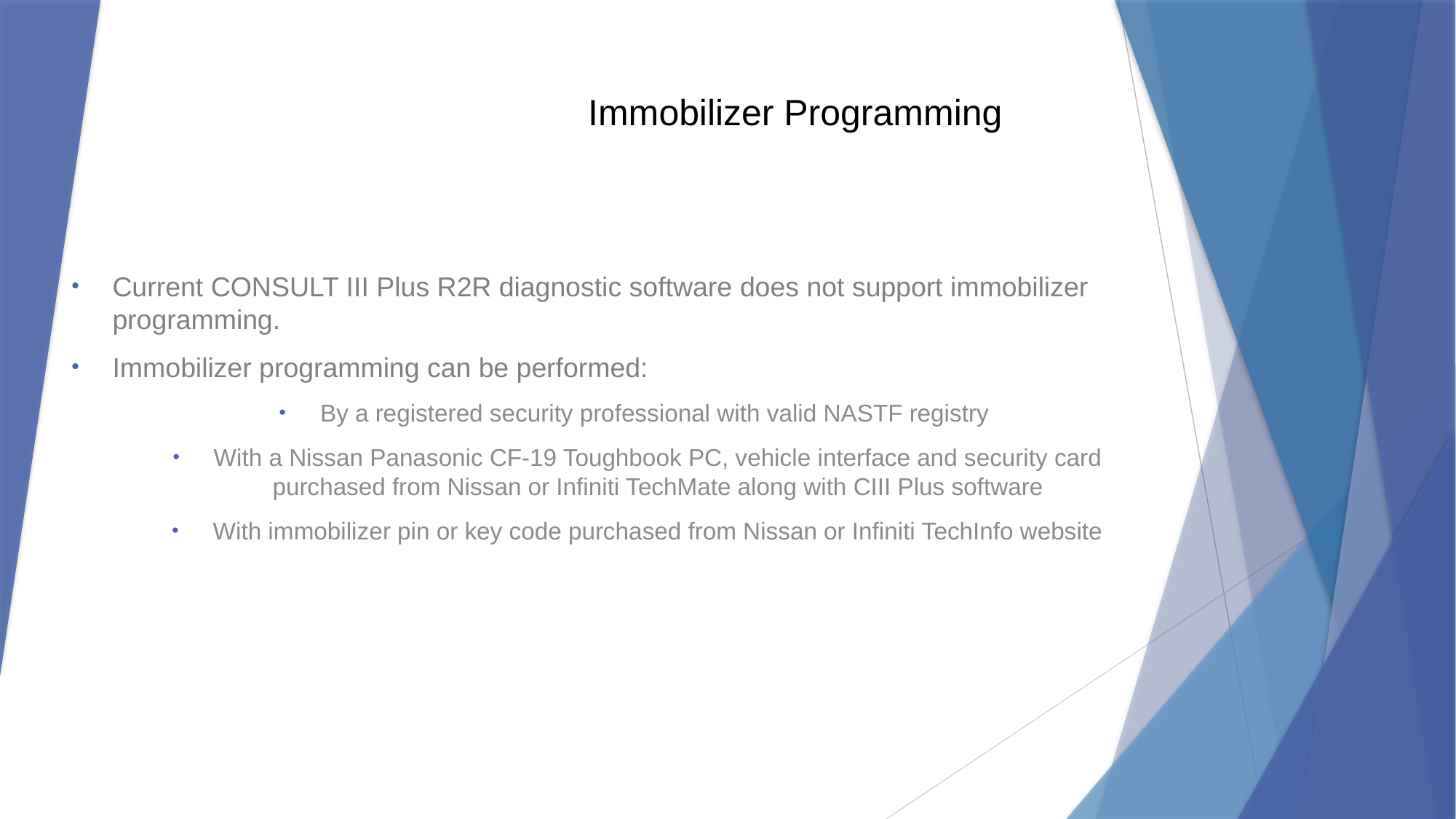

Immobilizer Programming

Current CONSULT III Plus R2R diagnostic software does not support immobilizer programming.
Immobilizer programming can be performed:
By a registered security professional with valid NASTF registry
With a Nissan Panasonic CF-19 Toughbook PC, vehicle interface and security card purchased from Nissan or Infiniti TechMate along with CIII Plus software
With immobilizer pin or key code purchased from Nissan or Infiniti TechInfo website